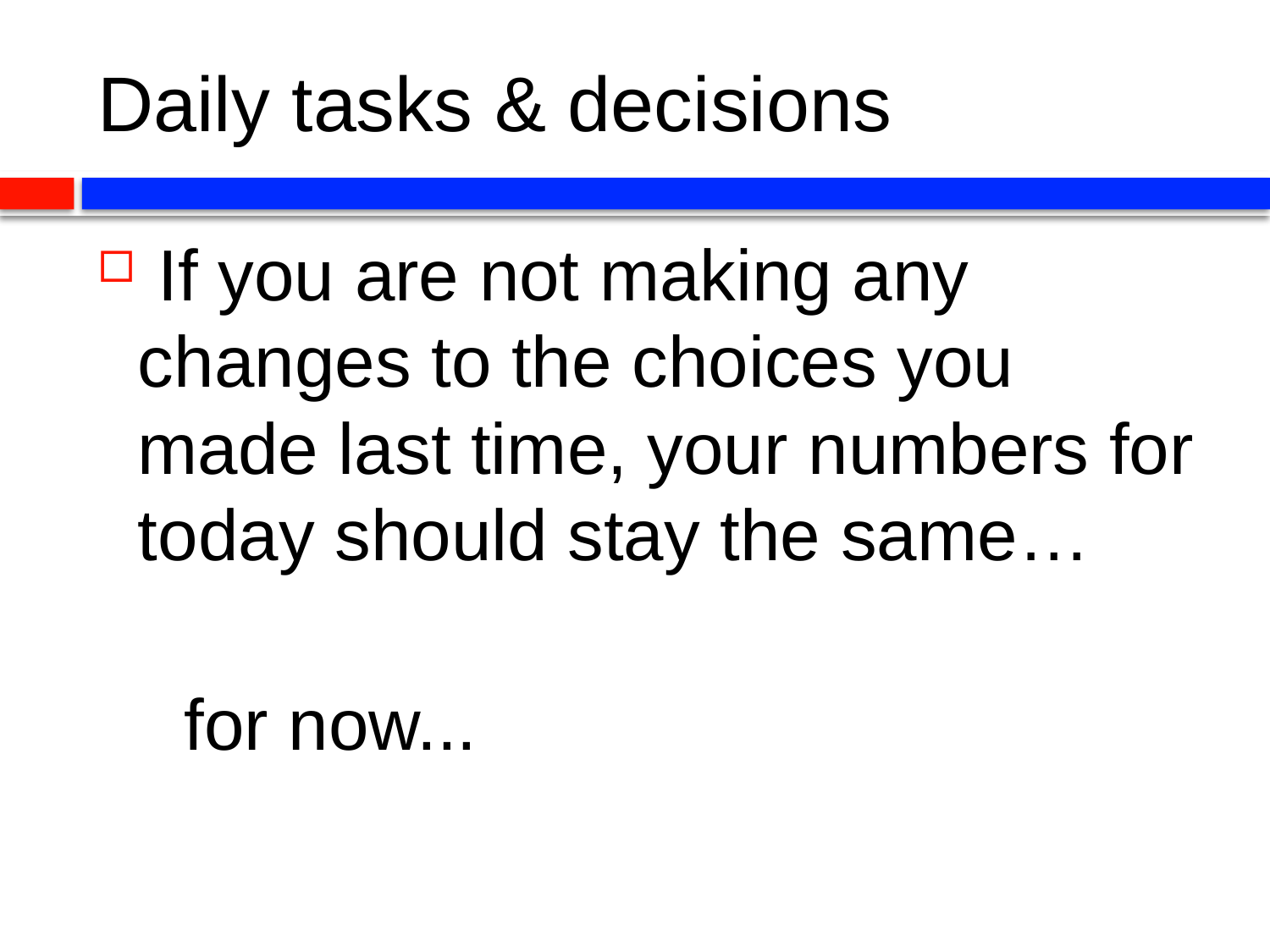

# Daily tasks & decisions
 If you are not making any changes to the choices you made last time, your numbers for today should stay the same…

					for now...